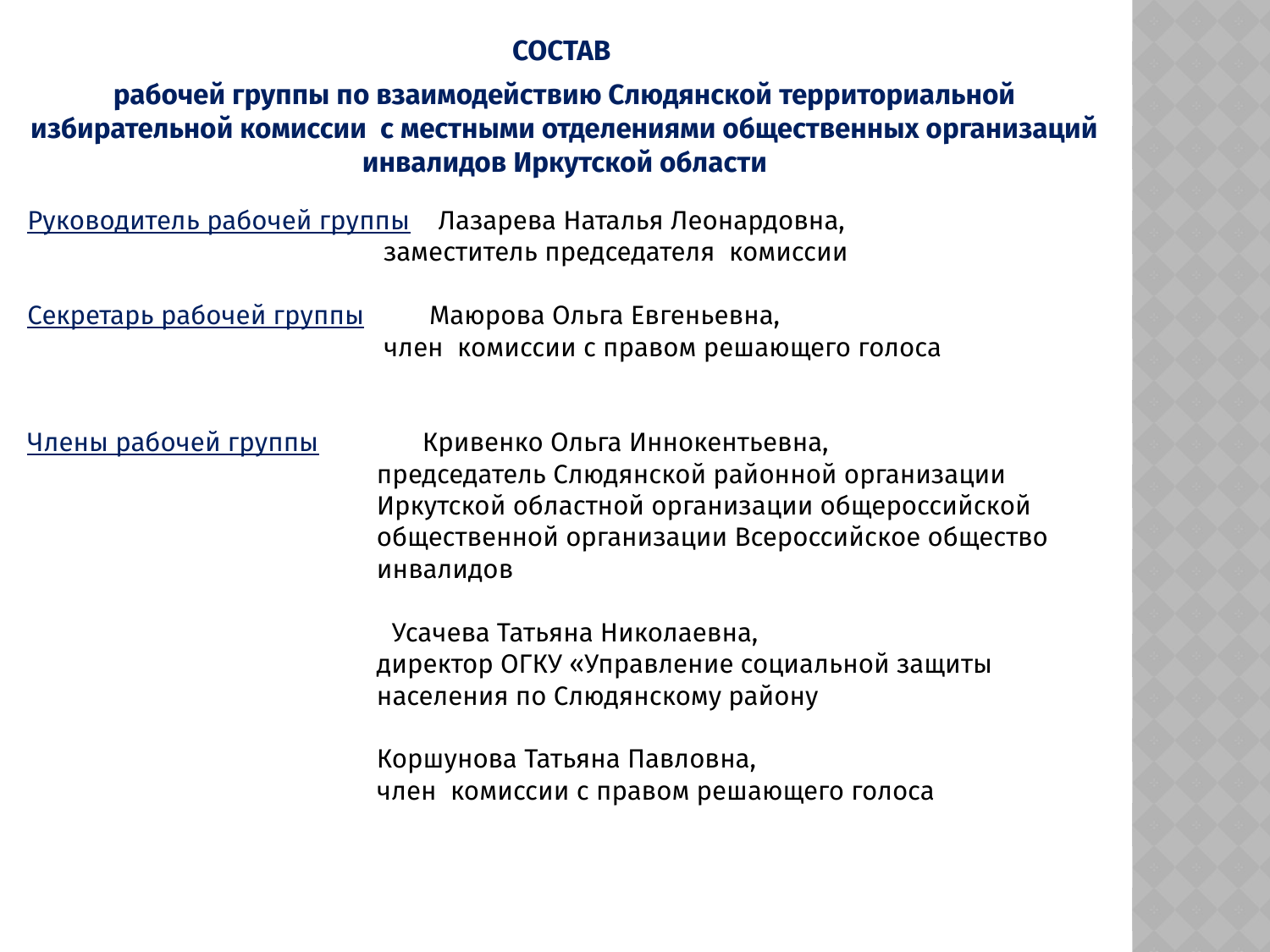

СОСТАВ
рабочей группы по взаимодействию Слюдянской территориальной избирательной комиссии  с местными отделениями общественных организаций  инвалидов Иркутской области

Руководитель рабочей группы    Лазарева Наталья Леонардовна,
                                                   заместитель председателя  комиссии

Секретарь рабочей группы	   Маюрова Ольга Евгеньевна,
                                                   член  комиссии с правом решающего голоса

Члены рабочей группы	  Кривенко Ольга Иннокентьевна,
                                                  председатель Слюдянской районной организации
                                                  Иркутской областной организации общероссийской
                                                  общественной организации Всероссийское общество
                                                  инвалидов

	                                  Усачева Татьяна Николаевна,
                                                  директор ОГКУ «Управление социальной защиты
                                                  населения по Слюдянскому району

                                                  Коршунова Татьяна Павловна,
                                                  член  комиссии с правом решающего голоса